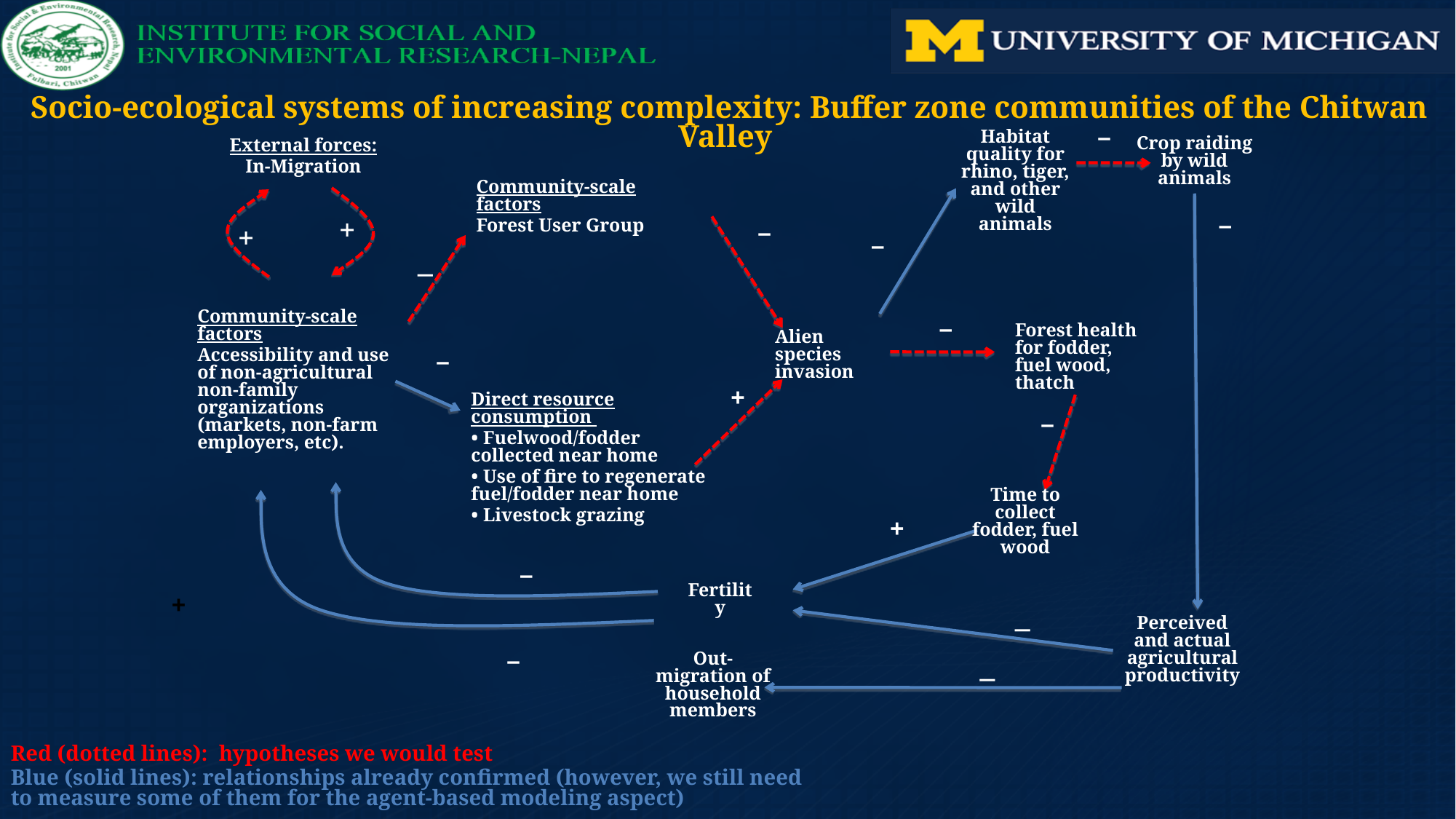

Socio-ecological systems of increasing complexity: Buffer zone communities of the Chitwan Valley
–
Habitat quality for rhino, tiger, and other wild animals
Crop raiding by wild animals
External forces:
In-Migration
Community-scale factors
Forest User Group

+
–
+
–
–
–
Community-scale factors
Accessibility and use of non-agricultural non-family organizations (markets, non-farm employers, etc).

–
Forest health for fodder, fuel wood, thatch
Alien species invasion
–
+
Direct resource consumption
• Fuelwood/fodder collected near home
• Use of fire to regenerate fuel/fodder near home
• Livestock grazing
–

Time to collect fodder, fuel wood

+
–
Fertility
+
–
Perceived and actual agricultural productivity
–
Out-migration of household members
–
Red (dotted lines):  hypotheses we would test
Blue (solid lines): relationships already confirmed (however, we still need to measure some of them for the agent-based modeling aspect)